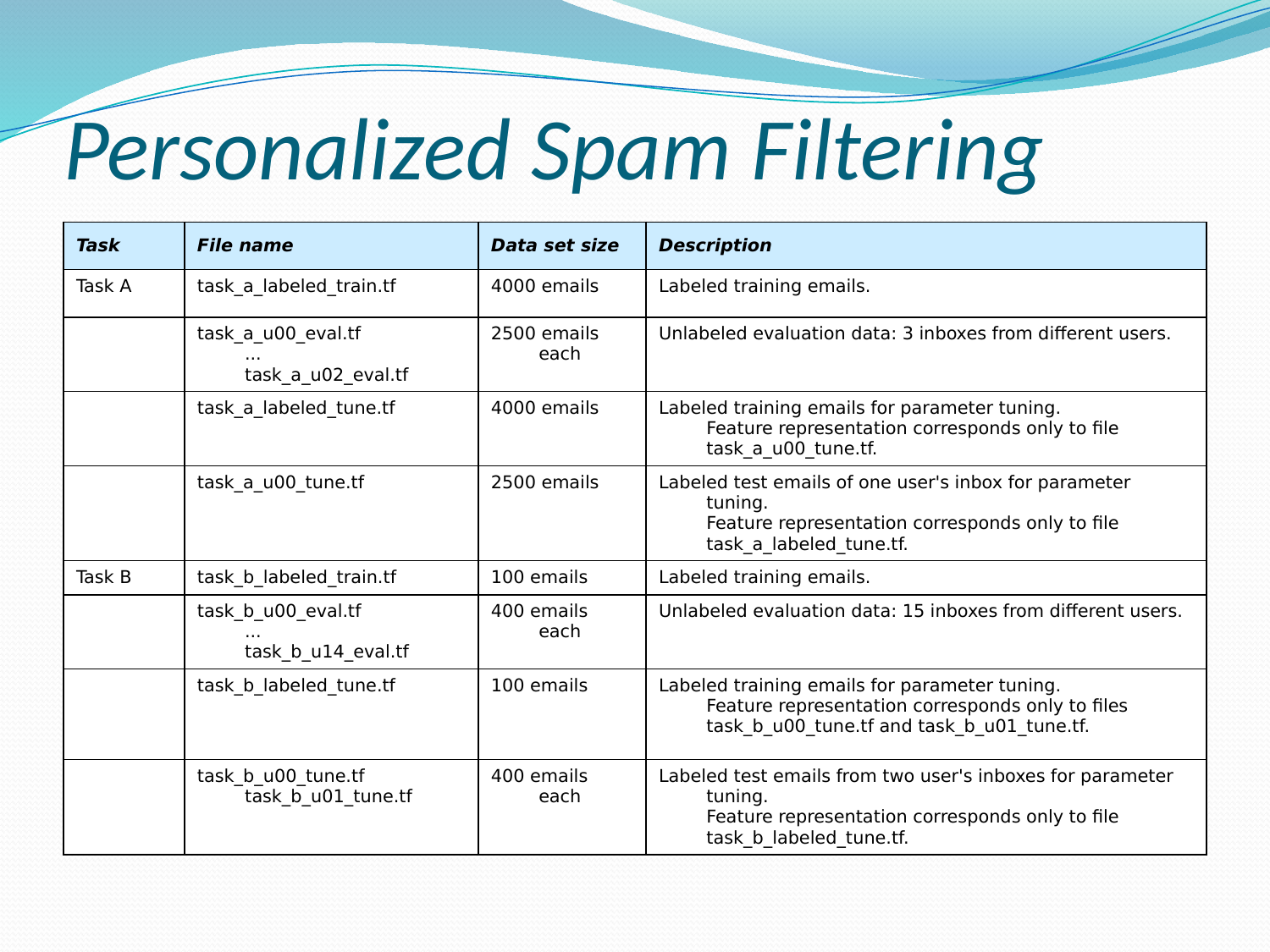

# Personalized Spam Filtering
| Task | File name | Data set size | Description |
| --- | --- | --- | --- |
| Task A | task\_a\_labeled\_train.tf | 4000 emails | Labeled training emails. |
|  | task\_a\_u00\_eval.tf ... task\_a\_u02\_eval.tf | 2500 emails each | Unlabeled evaluation data: 3 inboxes from different users. |
|  | task\_a\_labeled\_tune.tf | 4000 emails | Labeled training emails for parameter tuning. Feature representation corresponds only to file task\_a\_u00\_tune.tf. |
|  | task\_a\_u00\_tune.tf | 2500 emails | Labeled test emails of one user's inbox for parameter tuning. Feature representation corresponds only to file task\_a\_labeled\_tune.tf. |
| Task B | task\_b\_labeled\_train.tf | 100 emails | Labeled training emails. |
|  | task\_b\_u00\_eval.tf ... task\_b\_u14\_eval.tf | 400 emails each | Unlabeled evaluation data: 15 inboxes from different users. |
|  | task\_b\_labeled\_tune.tf | 100 emails | Labeled training emails for parameter tuning. Feature representation corresponds only to files task\_b\_u00\_tune.tf and task\_b\_u01\_tune.tf. |
|  | task\_b\_u00\_tune.tf task\_b\_u01\_tune.tf | 400 emails each | Labeled test emails from two user's inboxes for parameter tuning. Feature representation corresponds only to file task\_b\_labeled\_tune.tf. |